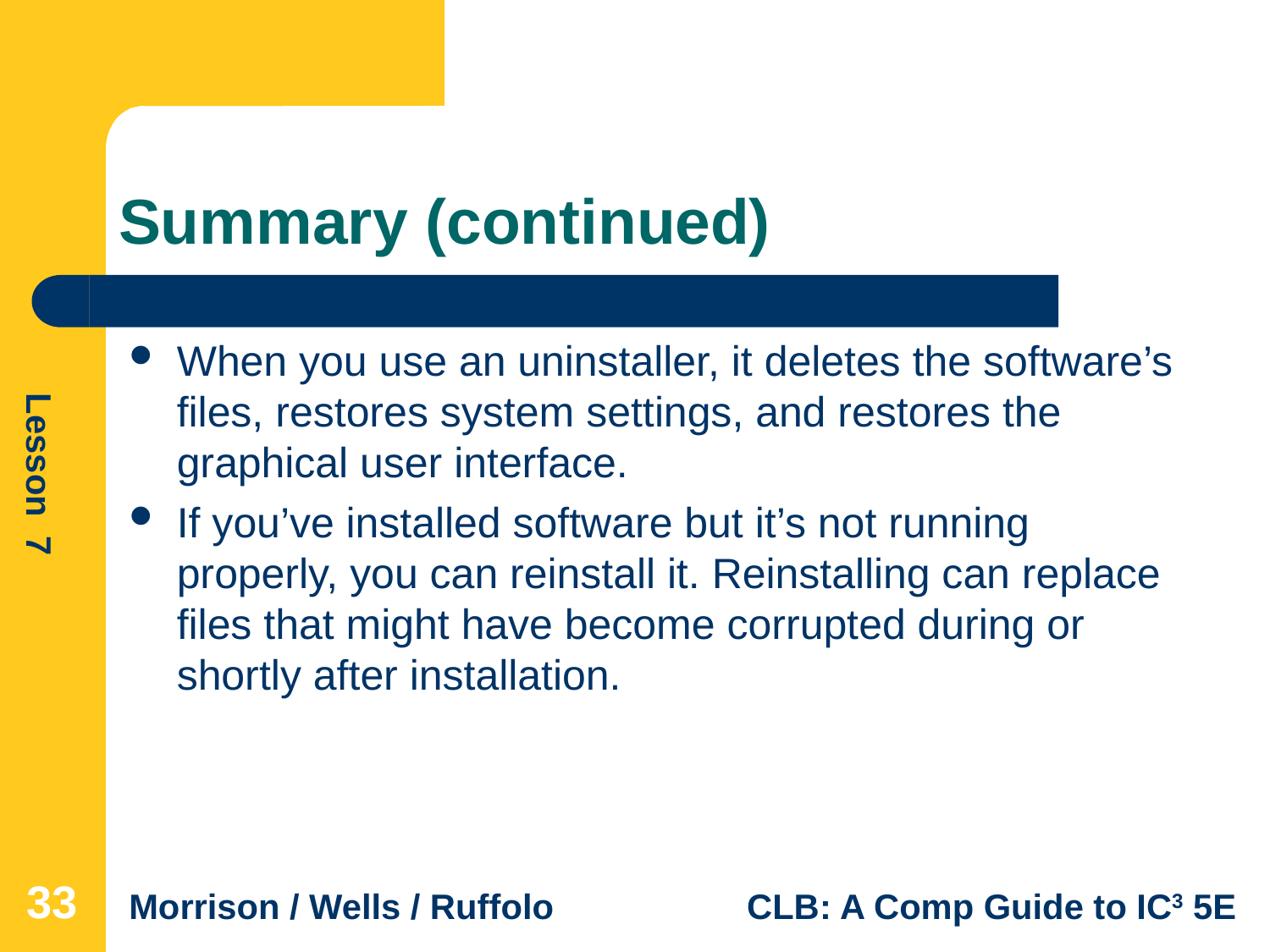

# Summary (continued)
When you use an uninstaller, it deletes the software’s files, restores system settings, and restores the graphical user interface.
If you’ve installed software but it’s not running properly, you can reinstall it. Reinstalling can replace files that might have become corrupted during or shortly after installation.
33